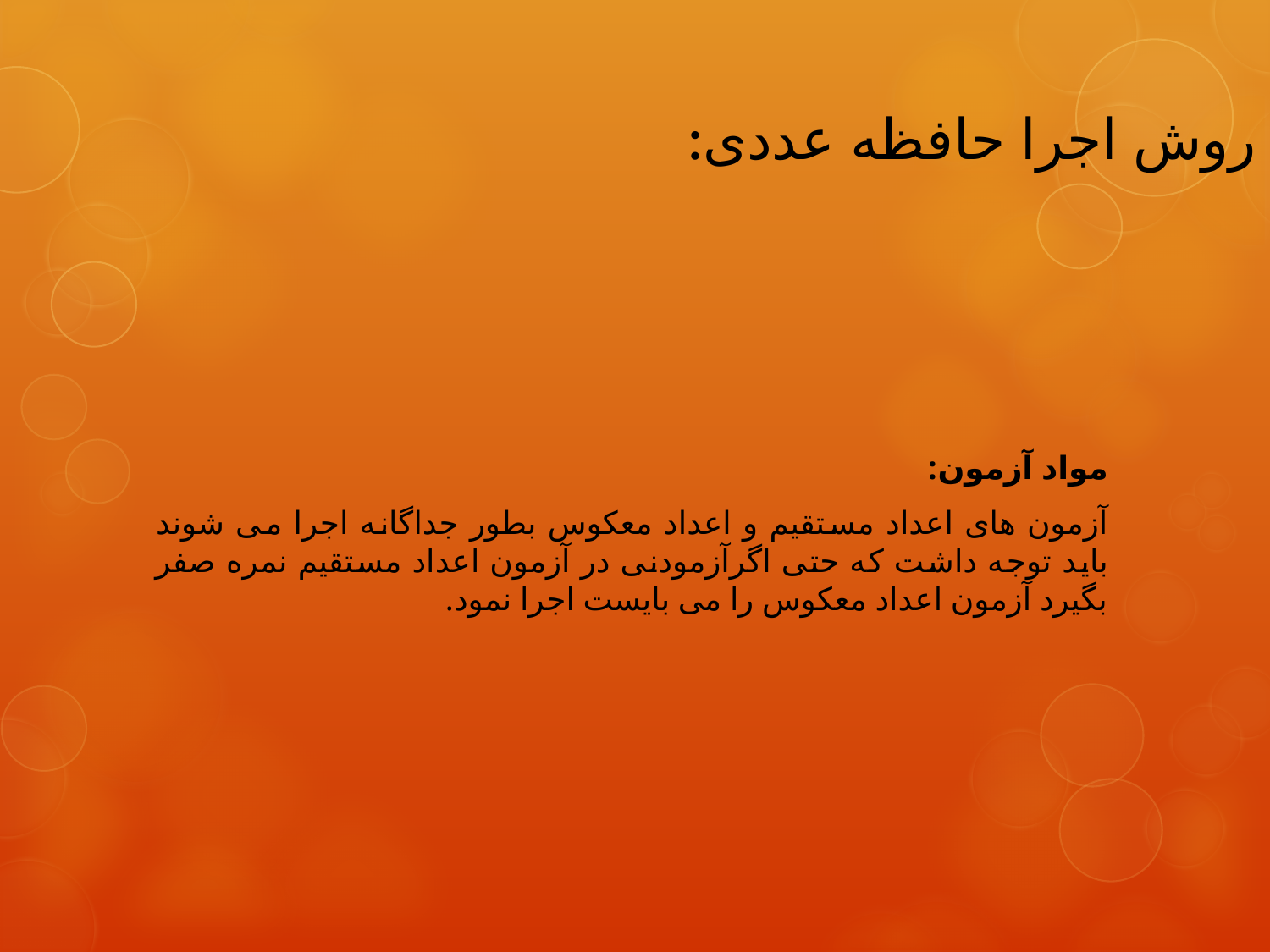

# روش اجرا حافظه عددی:
مواد آزمون:
آزمون های اعداد مستقیم و اعداد معکوس بطور جداگانه اجرا می شوند باید توجه داشت که حتی اگرآزمودنی در آزمون اعداد مستقیم نمره صفر بگیرد آزمون اعداد معکوس را می بایست اجرا نمود.